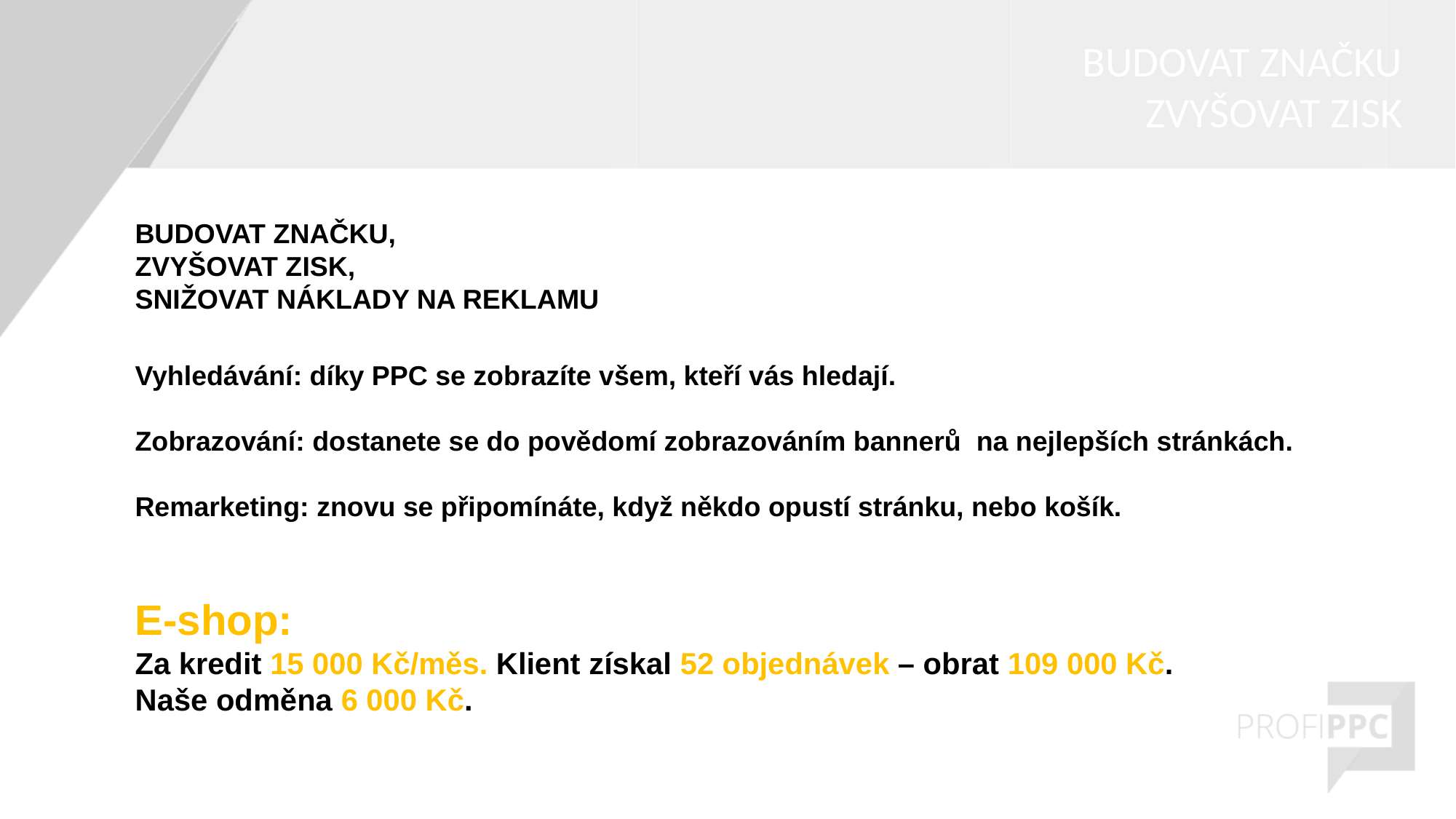

BUDOVAT ZNAČKU
ZVYŠOVAT ZISK
BUDOVAT ZNAČKU,
ZVYŠOVAT ZISK,
SNIŽOVAT NÁKLADY NA REKLAMU

Vyhledávání: díky PPC se zobrazíte všem, kteří vás hledají.

Zobrazování: dostanete se do povědomí zobrazováním bannerů  na nejlepších stránkách.

Remarketing: znovu se připomínáte, když někdo opustí stránku, nebo košík.

E-shop:
Za kredit 15 000 Kč/měs. Klient získal 52 objednávek – obrat 109 000 Kč.
Naše odměna 6 000 Kč.